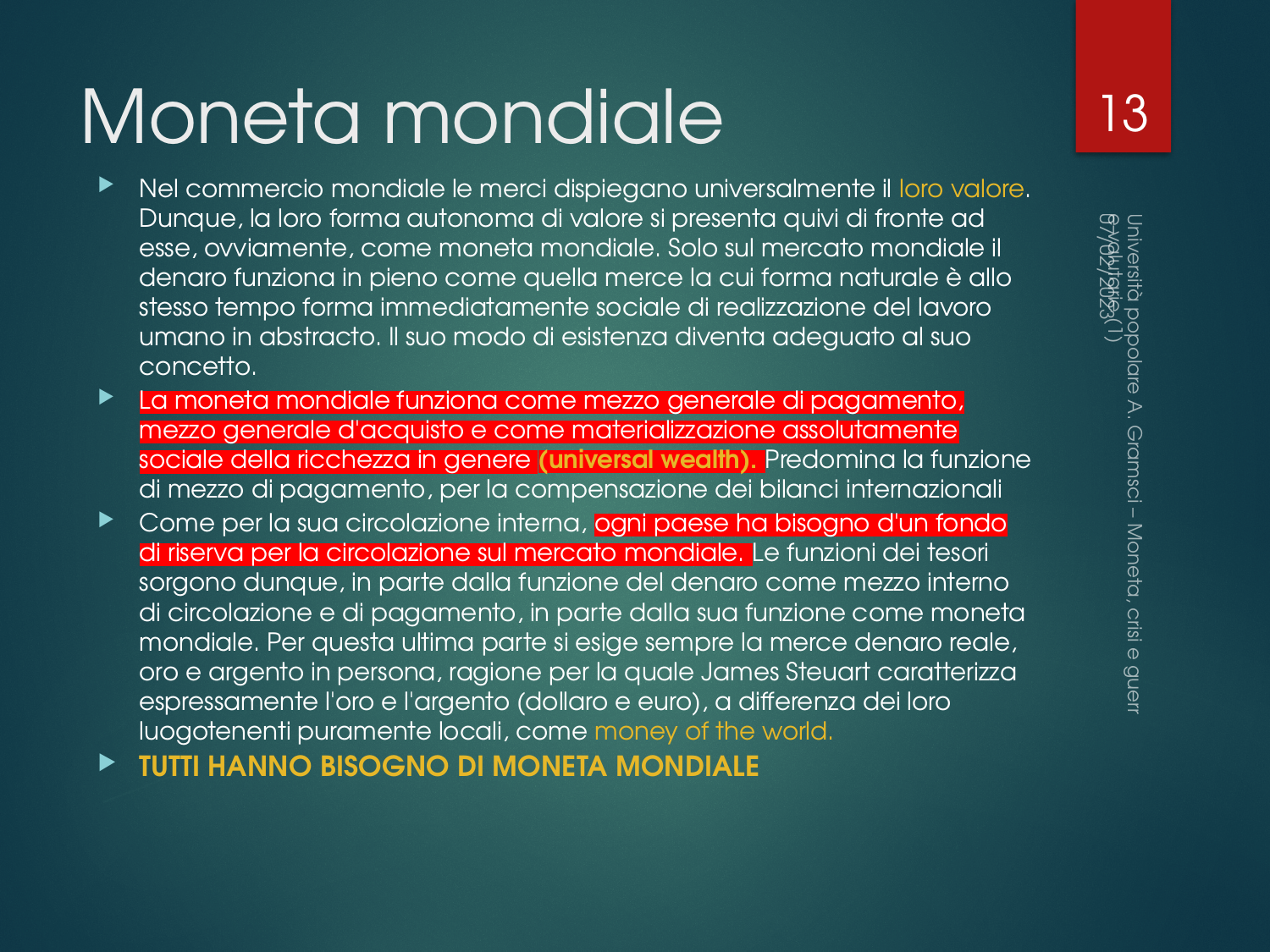

13
# Moneta mondiale
Nel commercio mondiale le merci dispiegano universalmente il loro valore. Dunque, la loro forma autonoma di valore si presenta quivi di fronte ad esse, ovviamente, come moneta mondiale. Solo sul mercato mondiale il denaro funziona in pieno come quella merce la cui forma naturale è allo stesso tempo forma immediatamente sociale di realizzazione del lavoro umano in abstracto. Il suo modo di esistenza diventa adeguato al suo concetto.
La moneta mondiale funziona come mezzo generale di pagamento, mezzo generale d'acquisto e come materializzazione assolutamente sociale della ricchezza in genere (universal wealth). Predomina la funzione di mezzo di pagamento, per la compensazione dei bilanci internazionali
Come per la sua circolazione interna, ogni paese ha bisogno d'un fondo di riserva per la circolazione sul mercato mondiale. Le funzioni dei tesori sorgono dunque, in parte dalla funzione del denaro come mezzo interno di circolazione e di pagamento, in parte dalla sua funzione come moneta mondiale. Per questa ultima parte si esige sempre la merce denaro reale, oro e argento in persona, ragione per la quale James Steuart caratterizza espressamente l'oro e l'argento (dollaro e euro), a differenza dei loro luogotenenti puramente locali, come money of the world.
TUTTI HANNO BISOGNO DI MONETA MONDIALE

07/02/2023
Università popolare A. Gramsci – Moneta, crisi e guerre valutarie (1)